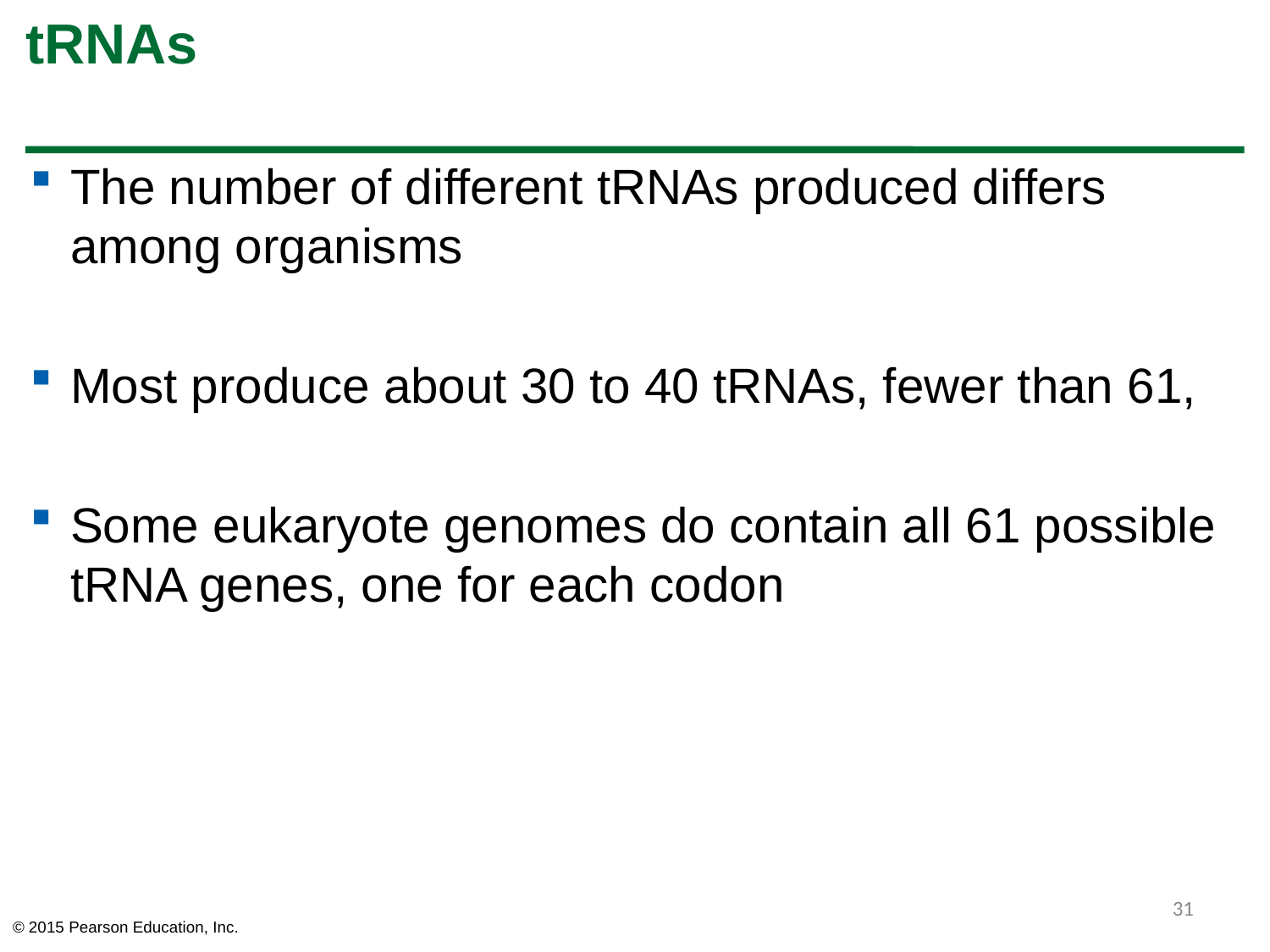

# tRNAs
The number of different tRNAs produced differs among organisms

Most produce about 30 to 40 tRNAs, fewer than 61,

Some eukaryote genomes do contain all 61 possible tRNA genes, one for each codon
31
© 2015 Pearson Education, Inc.